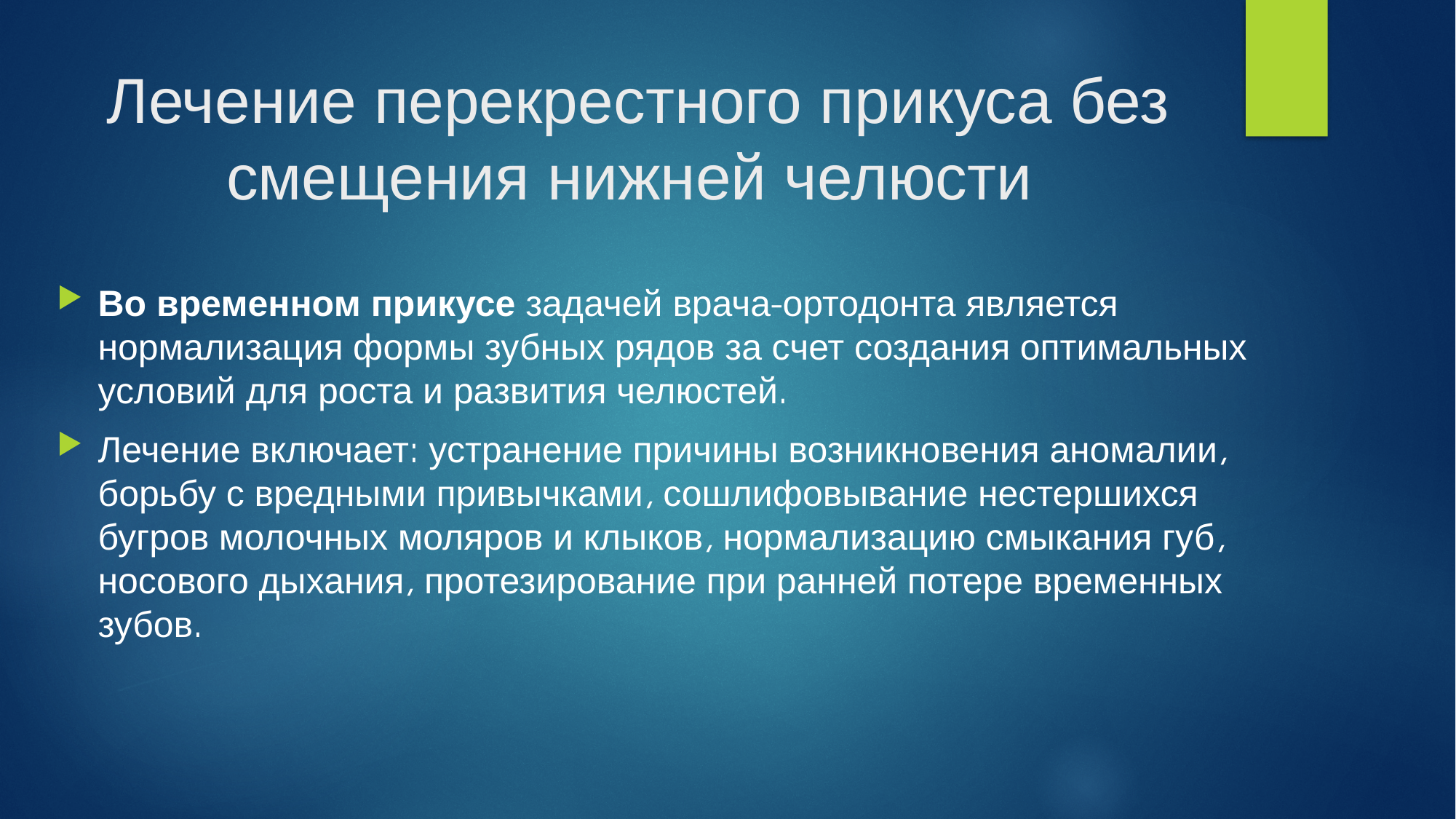

# Лечение перекрестного прикуса без смещения нижней челюсти
Во временном прикусе задачей врача-ортодонта является нормализация формы зубных рядов за счет создания оптимальных условий для роста и развития челюстей.
Лечение включает: устранение причины возникновения аномалии, борьбу с вредными привычками, сошлифовывание нестершихся бугров молочных моляров и клыков, нормализацию смыкания губ, носового дыхания, протезирование при ранней потере временных зубов.